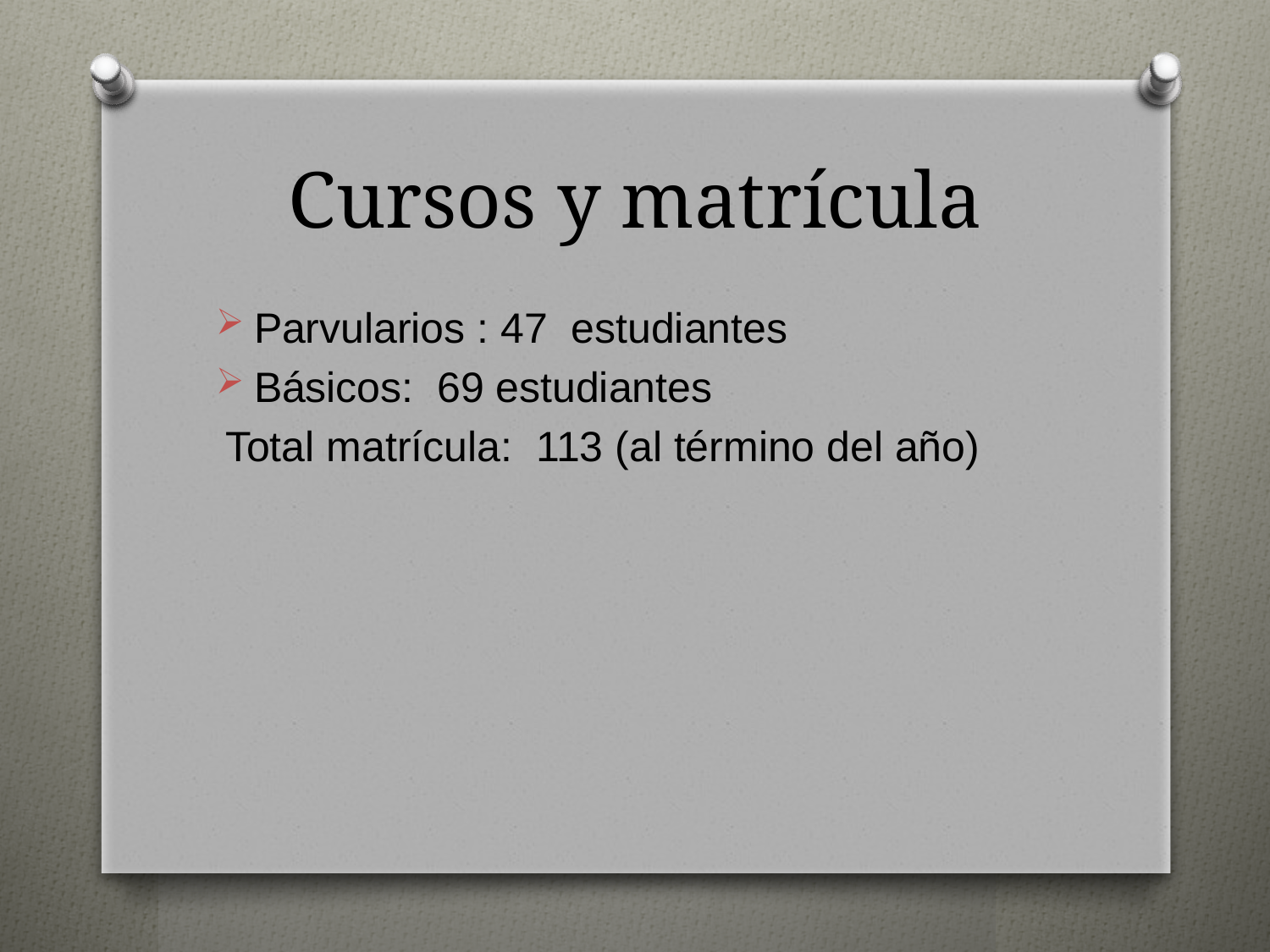

# Cursos y matrícula
Parvularios : 47  estudiantes
Básicos:  69 estudiantes
Total matrícula:  113 (al término del año)